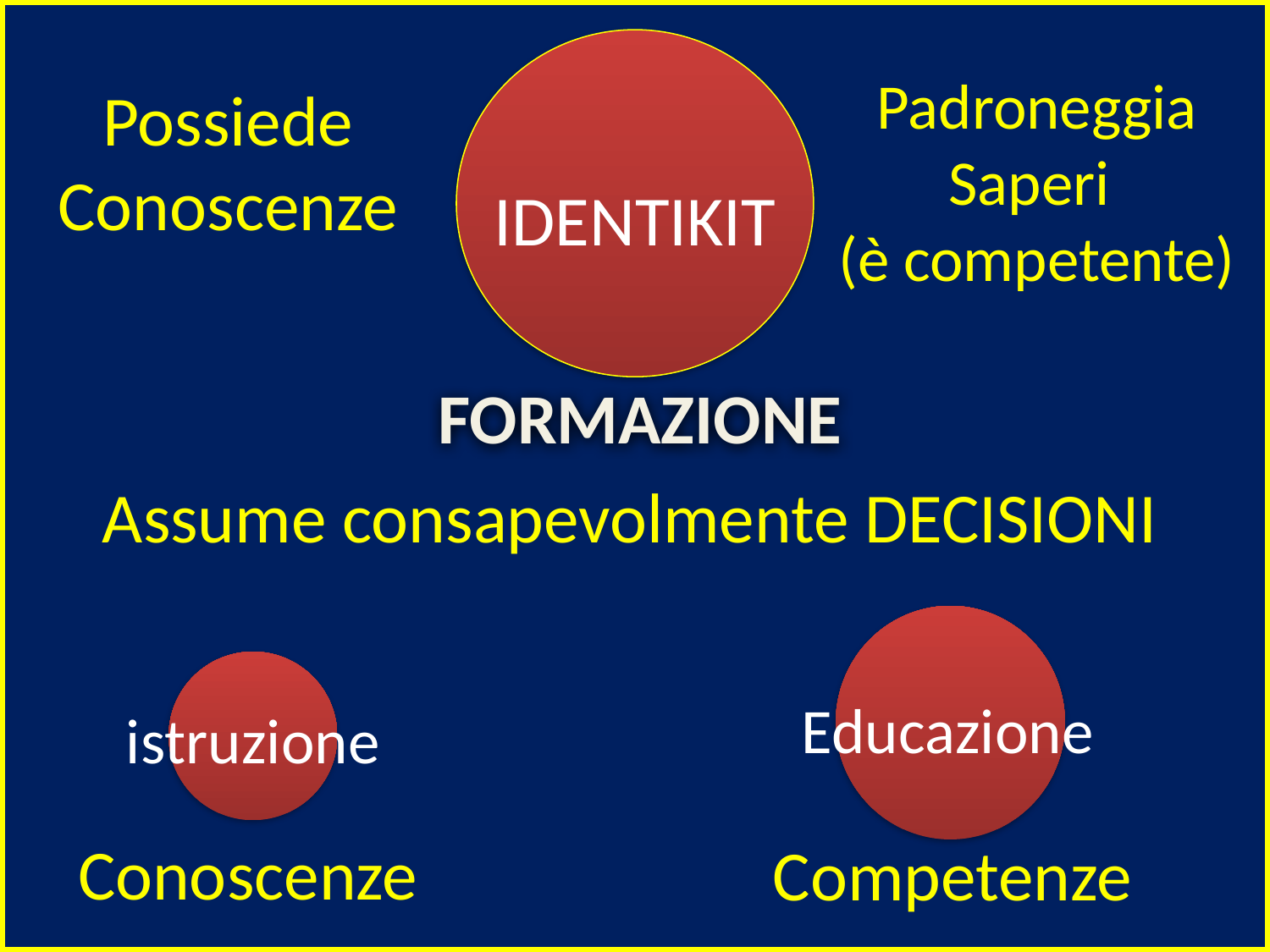

FORMAZIONE
Padroneggia
Saperi
(è competente)
Possiede
Conoscenze
IDENTIKIT
Assume consapevolmente DECISIONI

Educazione

istruzione
Conoscenze
Competenze